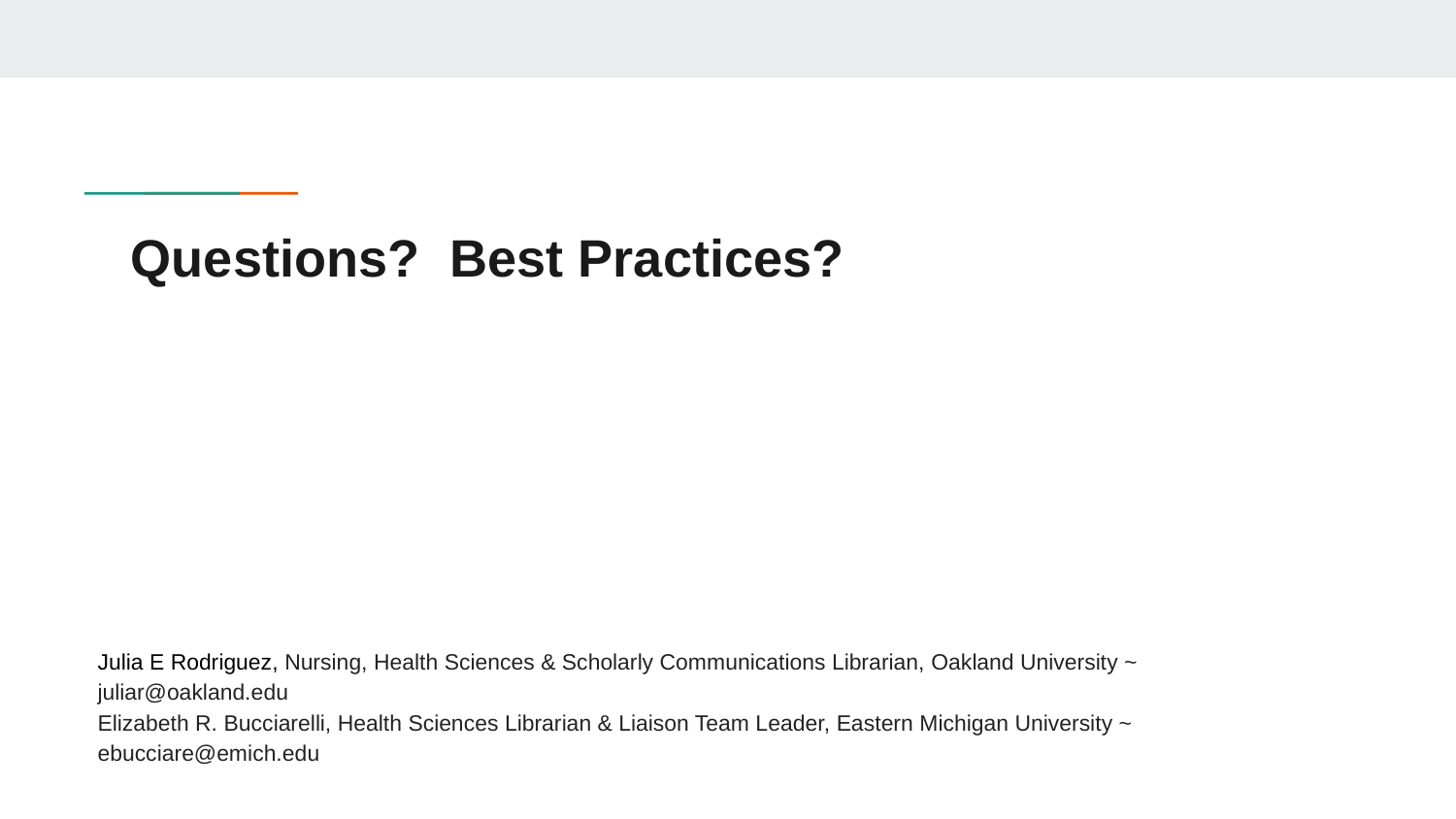

# Questions?  Best Practices?

Julia E Rodriguez, Nursing, Health Sciences & Scholarly Communications Librarian, Oakland University ~ juliar@oakland.edu
Elizabeth R. Bucciarelli, Health Sciences Librarian & Liaison Team Leader, Eastern Michigan University ~ ebucciare@emich.edu